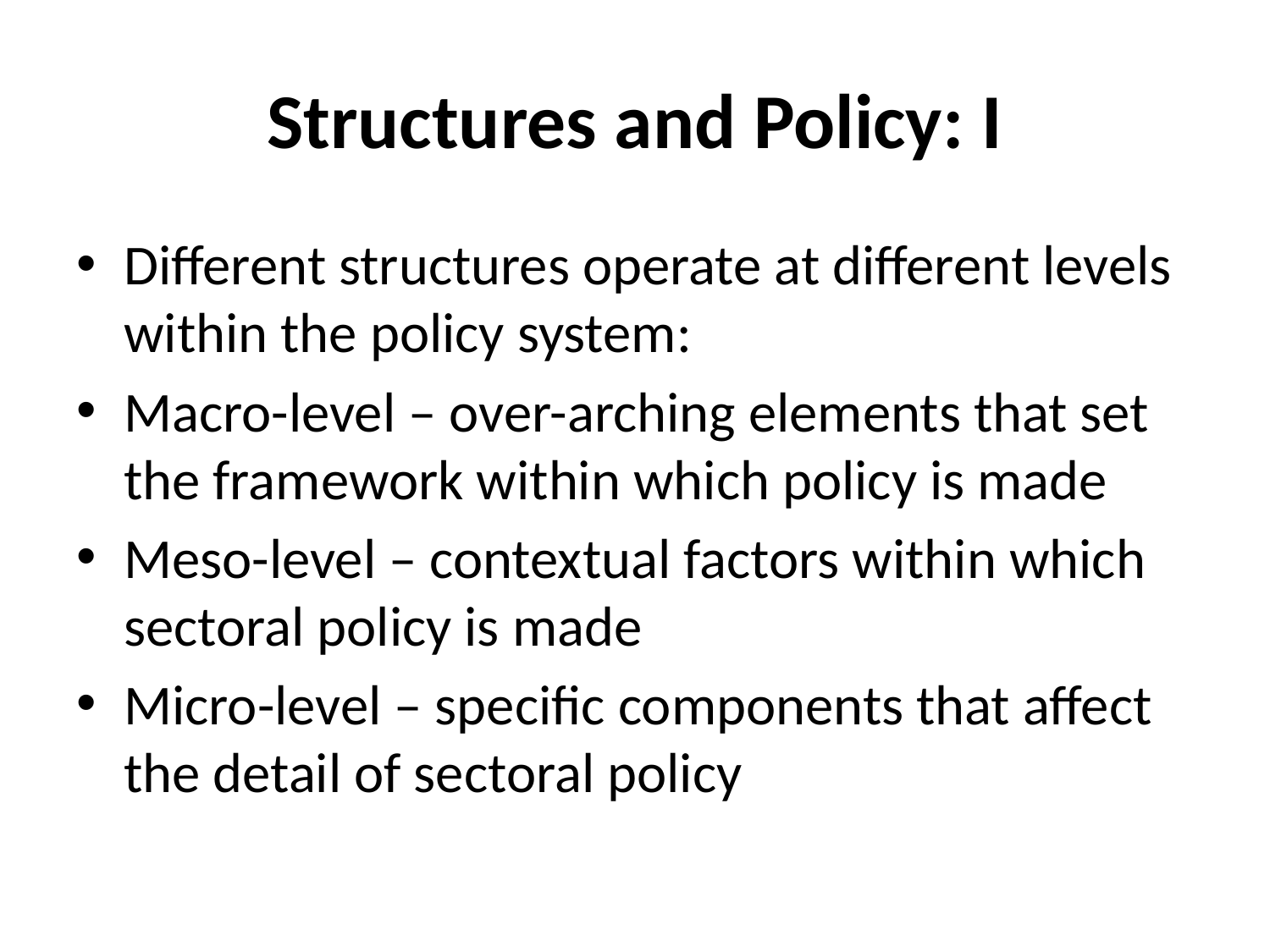

# Structures and Policy: I
Different structures operate at different levels within the policy system:
Macro-level – over-arching elements that set the framework within which policy is made
Meso-level – contextual factors within which sectoral policy is made
Micro-level – specific components that affect the detail of sectoral policy